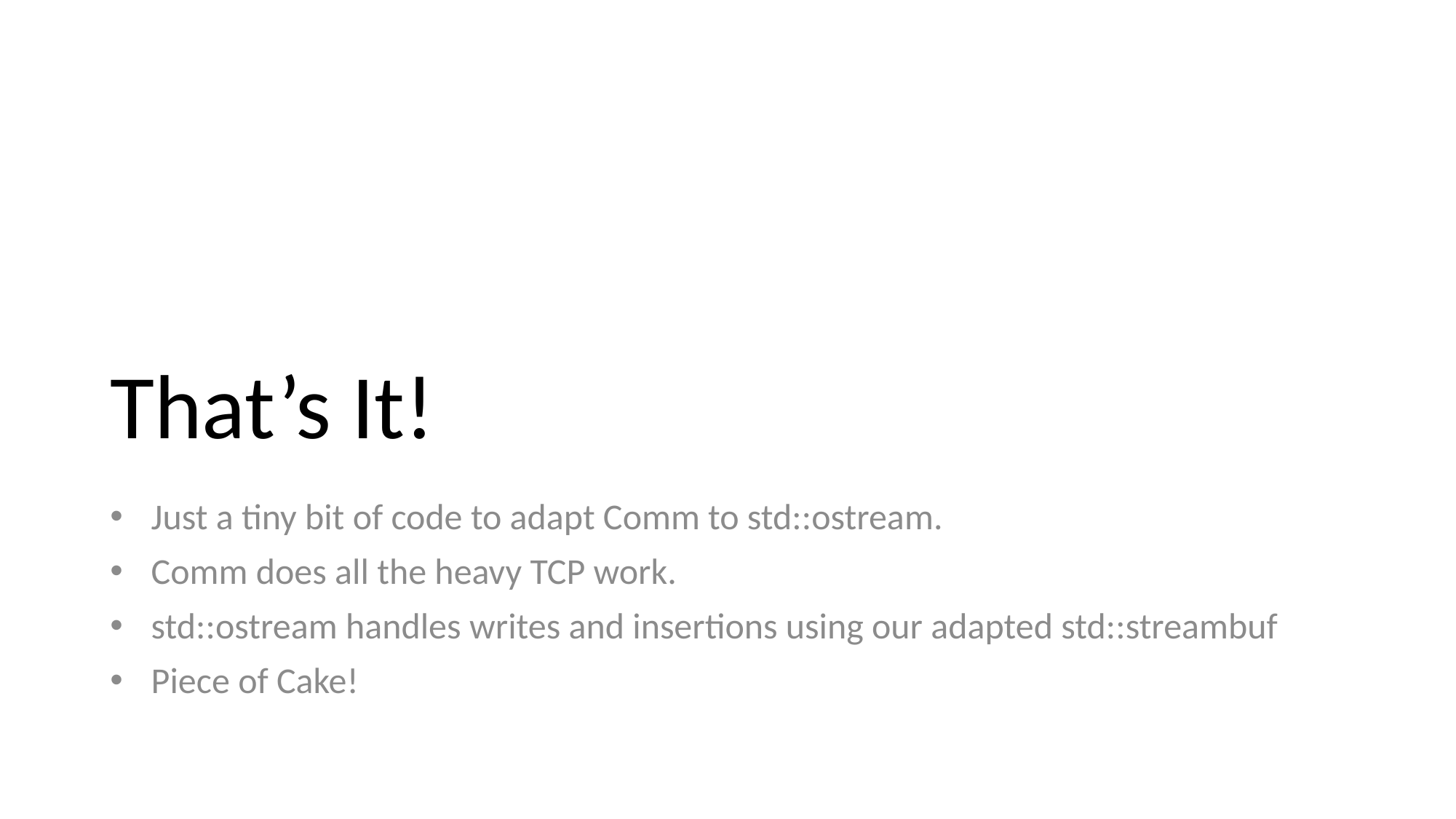

# That’s It!
Just a tiny bit of code to adapt Comm to std::ostream.
Comm does all the heavy TCP work.
std::ostream handles writes and insertions using our adapted std::streambuf
Piece of Cake!